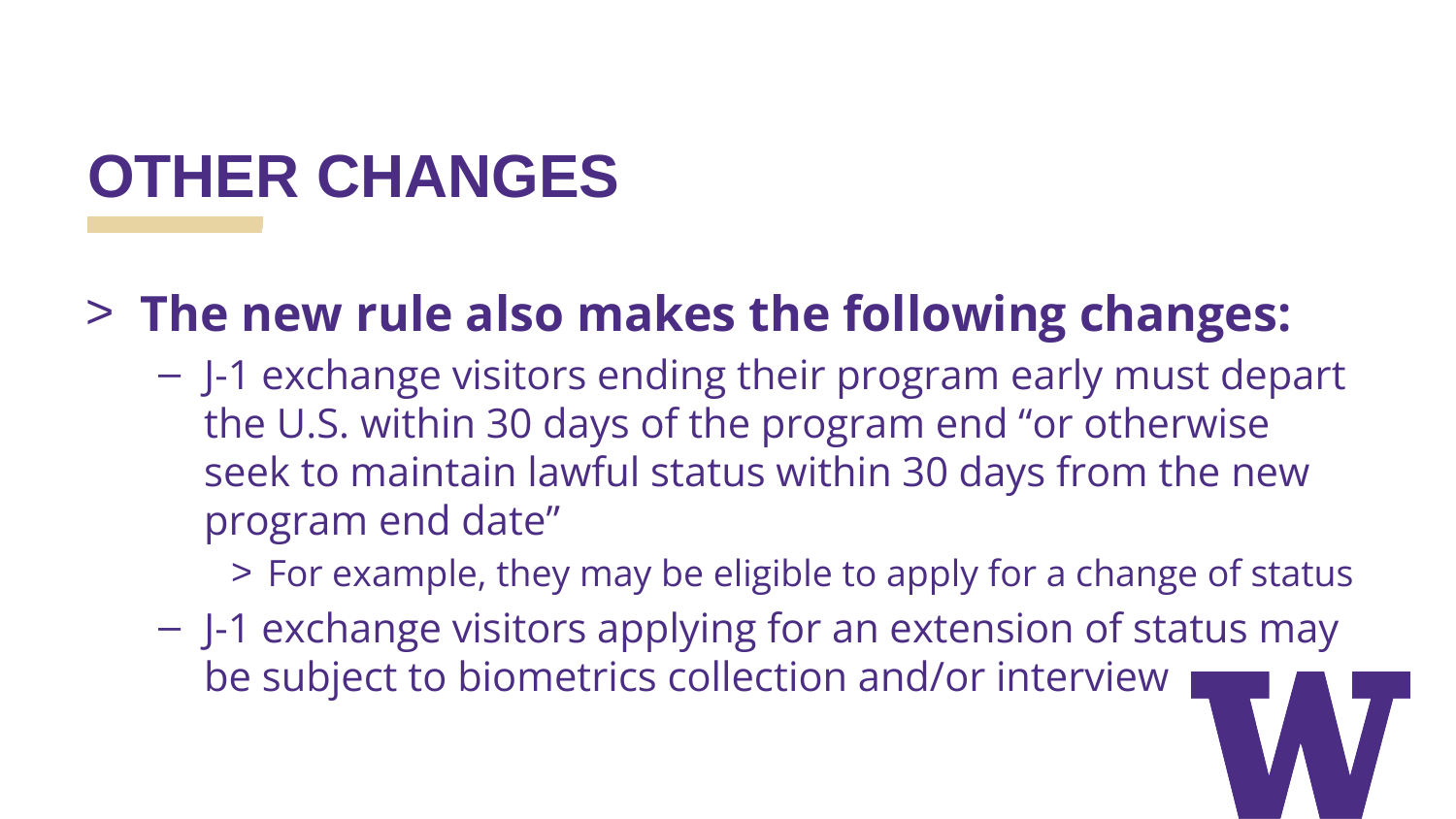

# OTHER CHANGES
The new rule also makes the following changes:
J-1 exchange visitors ending their program early must depart the U.S. within 30 days of the program end “or otherwise seek to maintain lawful status within 30 days from the new program end date”
For example, they may be eligible to apply for a change of status
J-1 exchange visitors applying for an extension of status may be subject to biometrics collection and/or interview